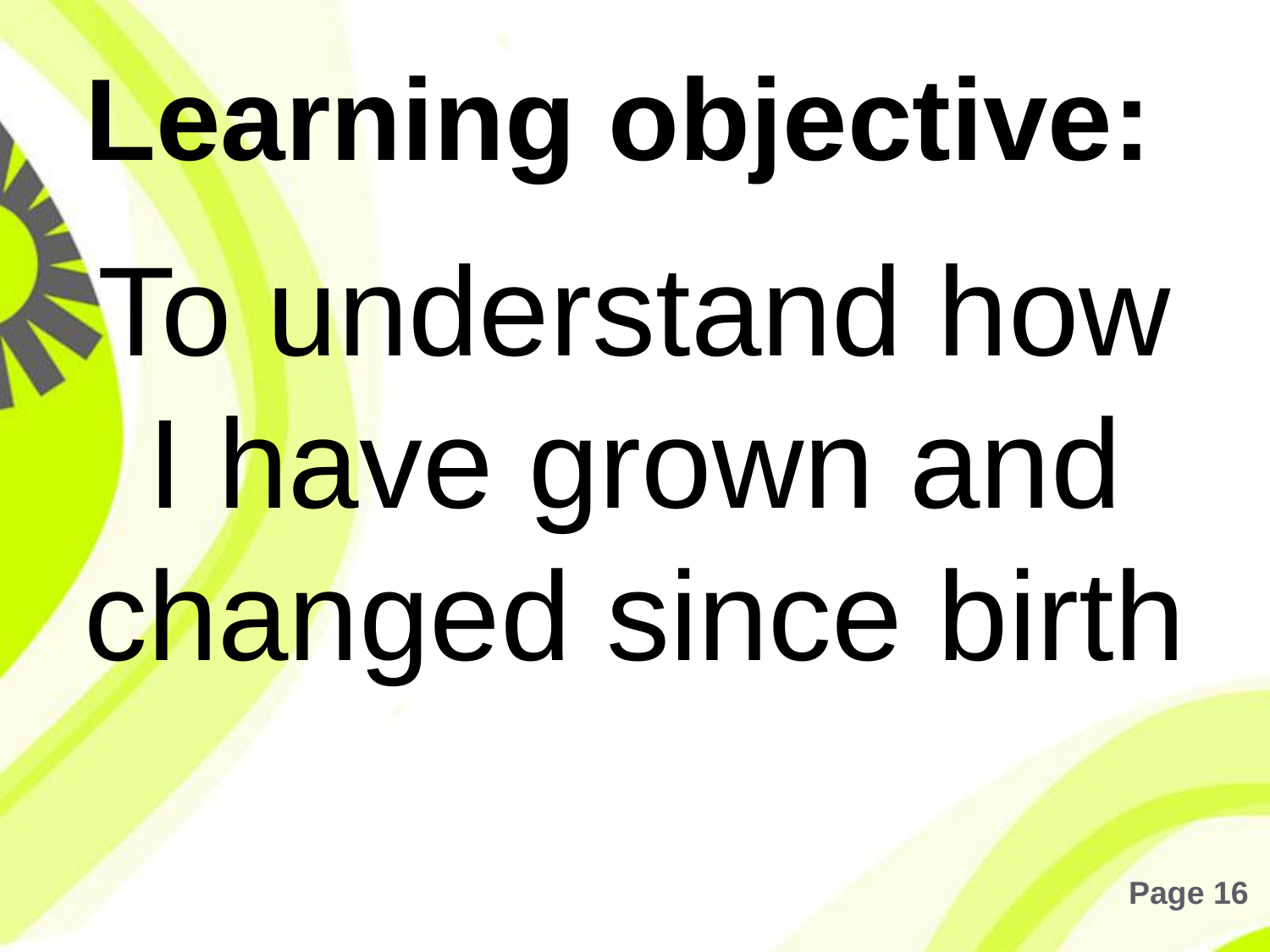

# Learning objective:
To understand how I have grown and changed since birth